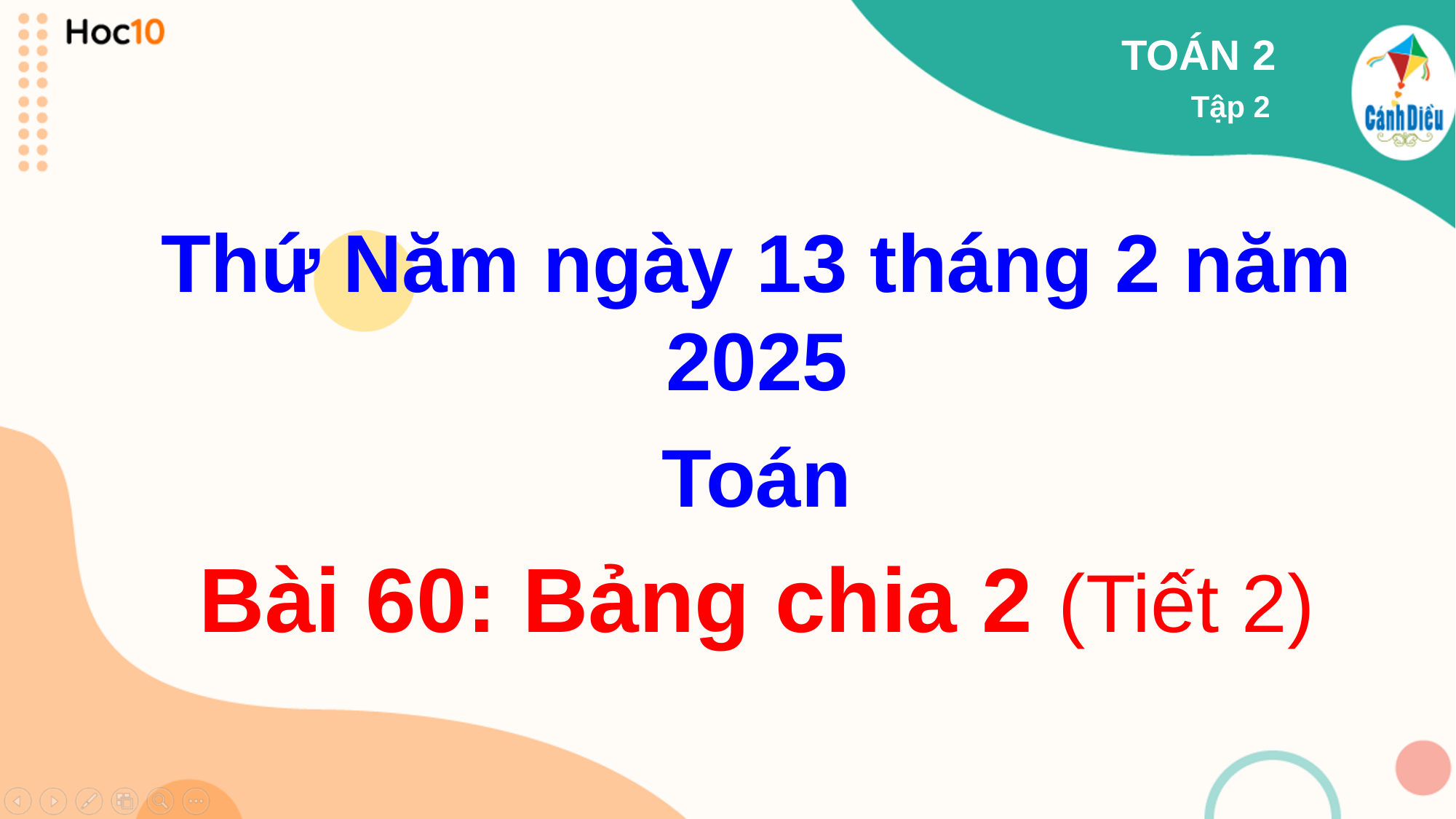

TOÁN 2
Tập 2
Thứ Năm ngày 13 tháng 2 năm 2025
Toán
Bài 60: Bảng chia 2 (Tiết 2)